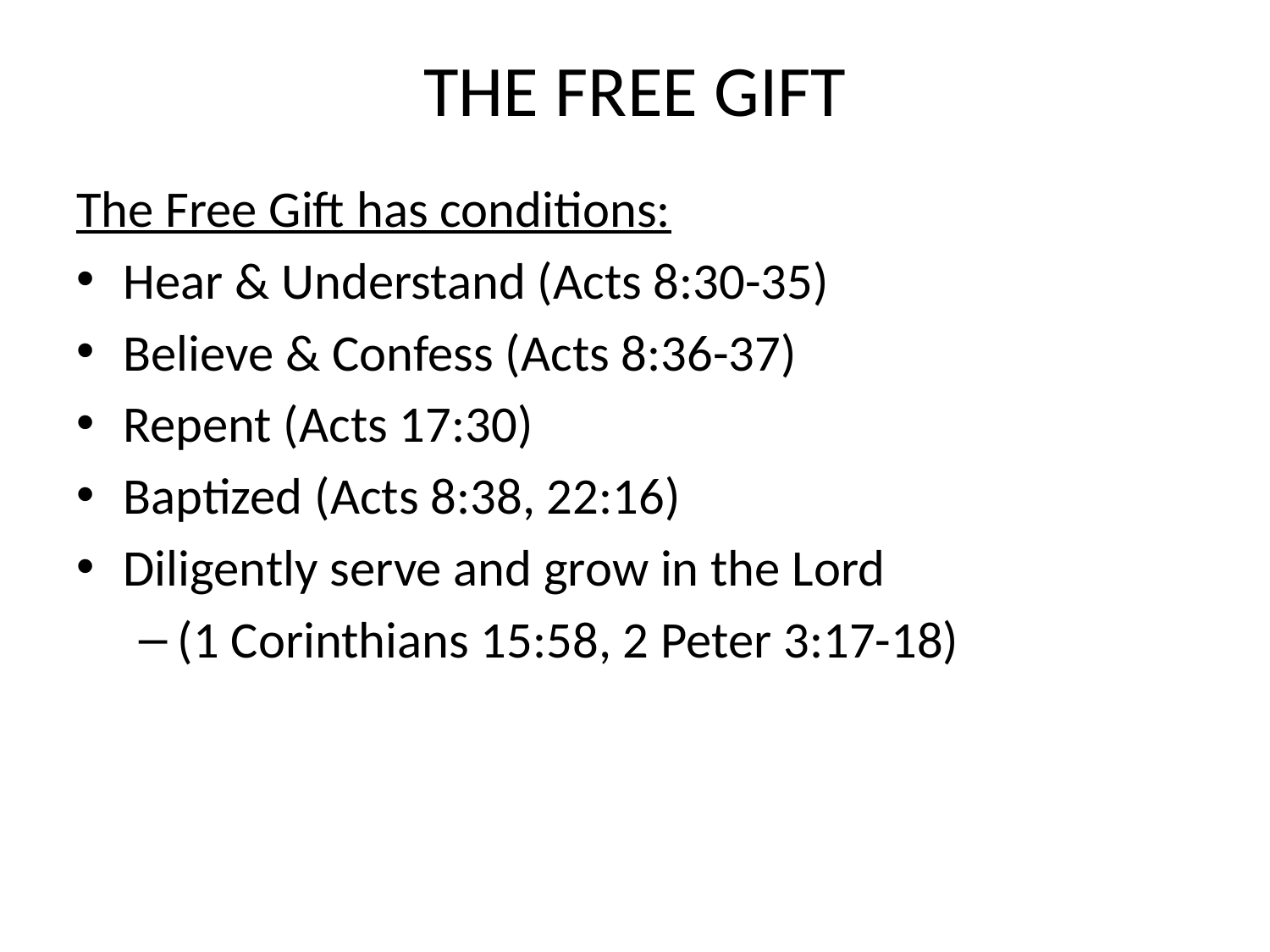

# THE FREE GIFT
The Free Gift has conditions:
Hear & Understand (Acts 8:30-35)
Believe & Confess (Acts 8:36-37)
Repent (Acts 17:30)
Baptized (Acts 8:38, 22:16)
Diligently serve and grow in the Lord
(1 Corinthians 15:58, 2 Peter 3:17-18)